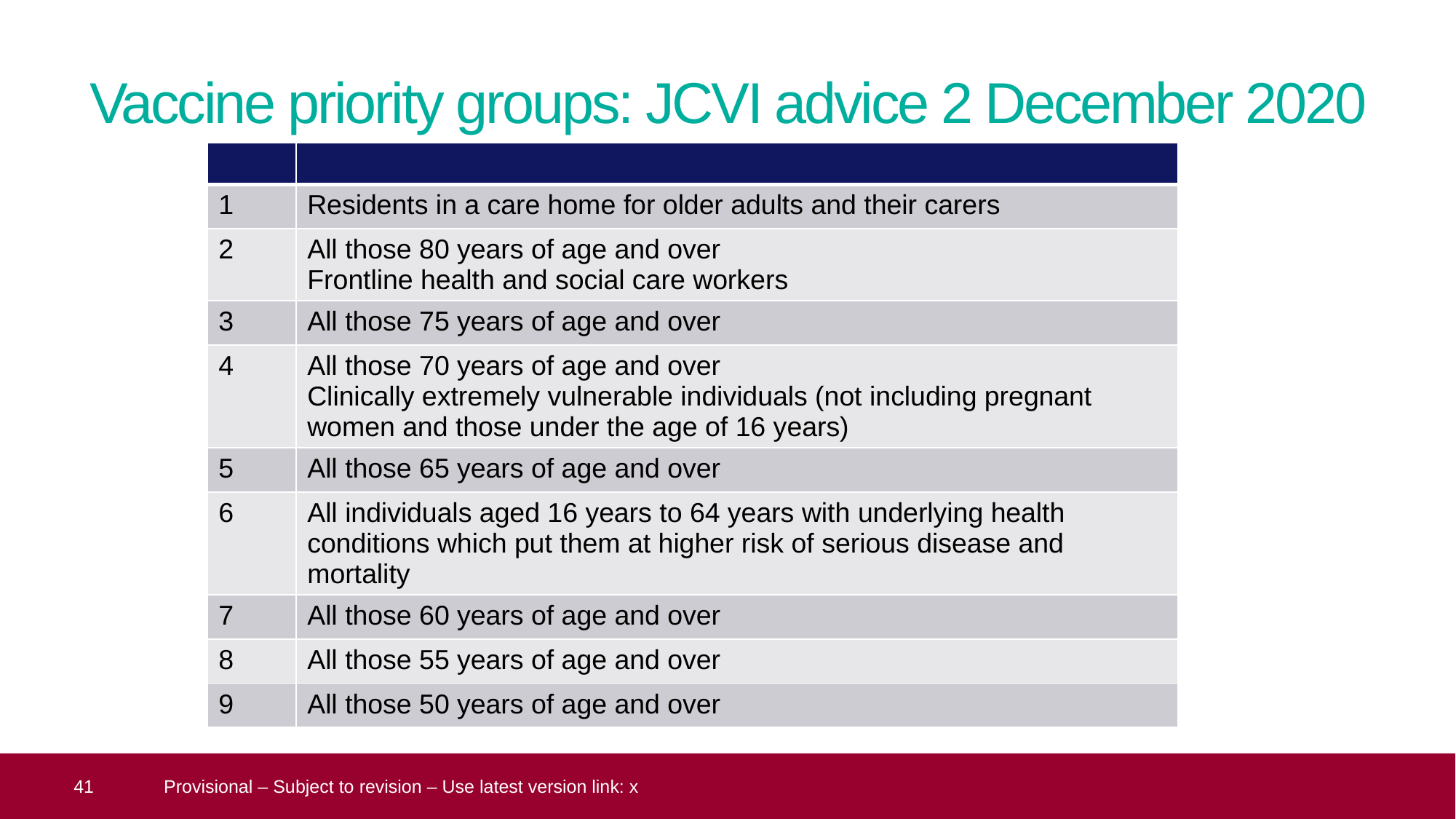

# Vaccine priority groups: JCVI advice 2 December 2020
|  |  |
| --- | --- |
| 1 | Residents in a care home for older adults and their carers |
| 2 | All those 80 years of age and over Frontline health and social care workers |
| 3 | All those 75 years of age and over |
| 4 | All those 70 years of age and over Clinically extremely vulnerable individuals (not including pregnant women and those under the age of 16 years) |
| 5 | All those 65 years of age and over |
| 6 | All individuals aged 16 years to 64 years with underlying health conditions which put them at higher risk of serious disease and mortality |
| 7 | All those 60 years of age and over |
| 8 | All those 55 years of age and over |
| 9 | All those 50 years of age and over |

  41
Provisional – Subject to revision – Use latest version link: x